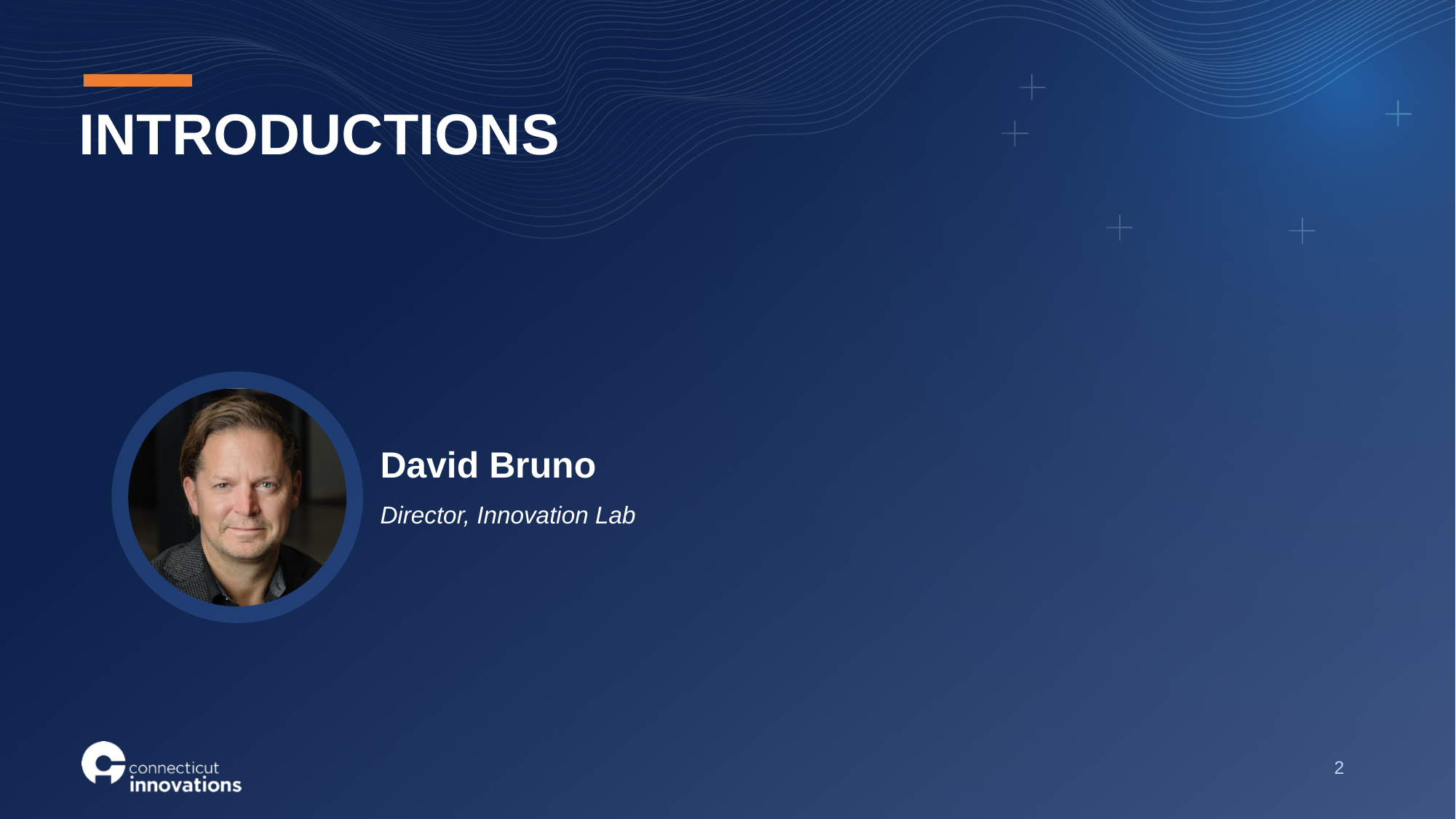

# INTRODUCTIONS

David Bruno
Director, Innovation Lab

2